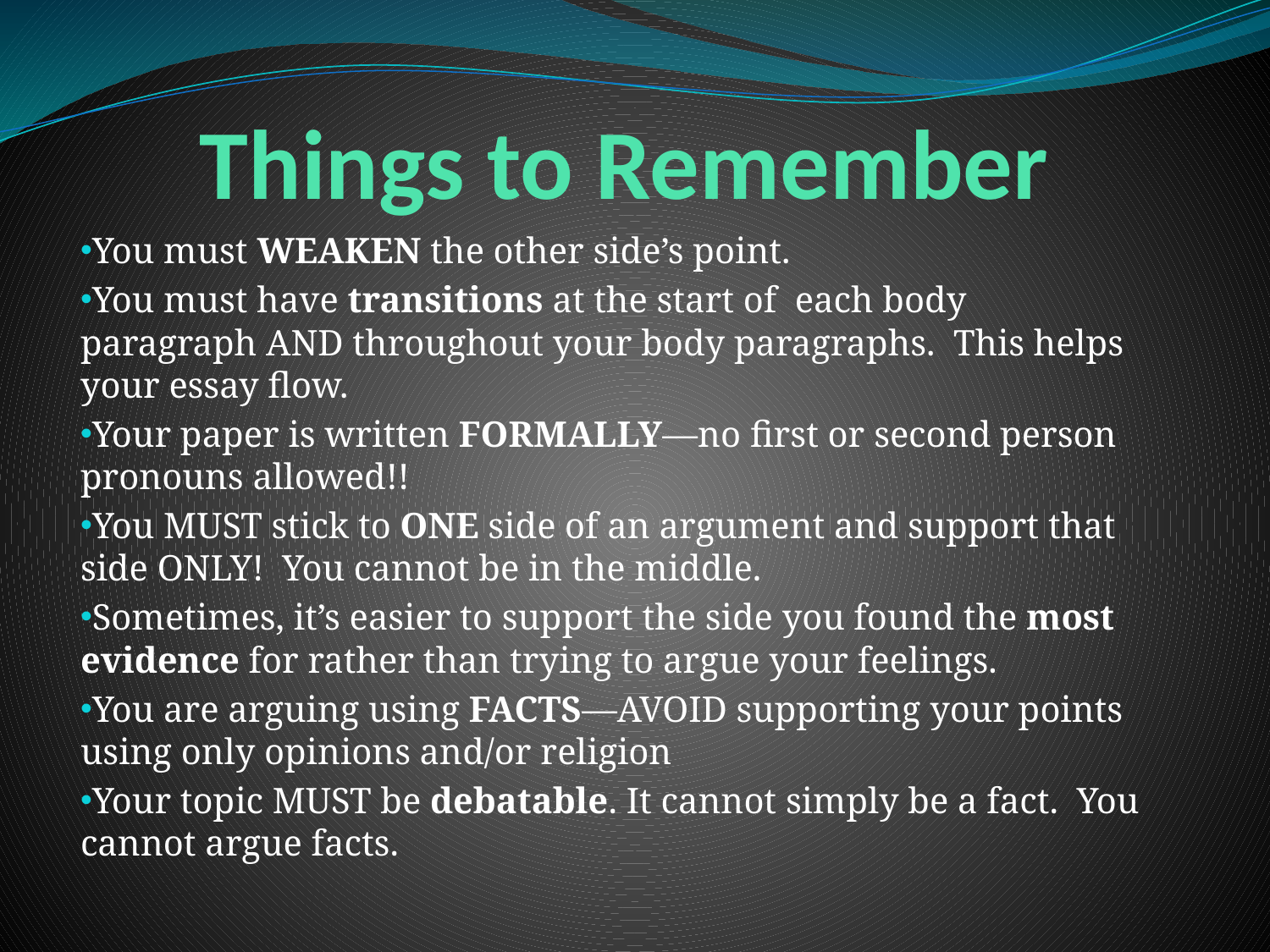

# Things to Remember
You must WEAKEN the other side’s point.
You must have transitions at the start of  each body paragraph AND throughout your body paragraphs.  This helps your essay flow.
Your paper is written FORMALLY—no first or second person pronouns allowed!!
You MUST stick to ONE side of an argument and support that side ONLY!  You cannot be in the middle.
Sometimes, it’s easier to support the side you found the most evidence for rather than trying to argue your feelings.
You are arguing using FACTS—AVOID supporting your points using only opinions and/or religion
Your topic MUST be debatable. It cannot simply be a fact.  You cannot argue facts.